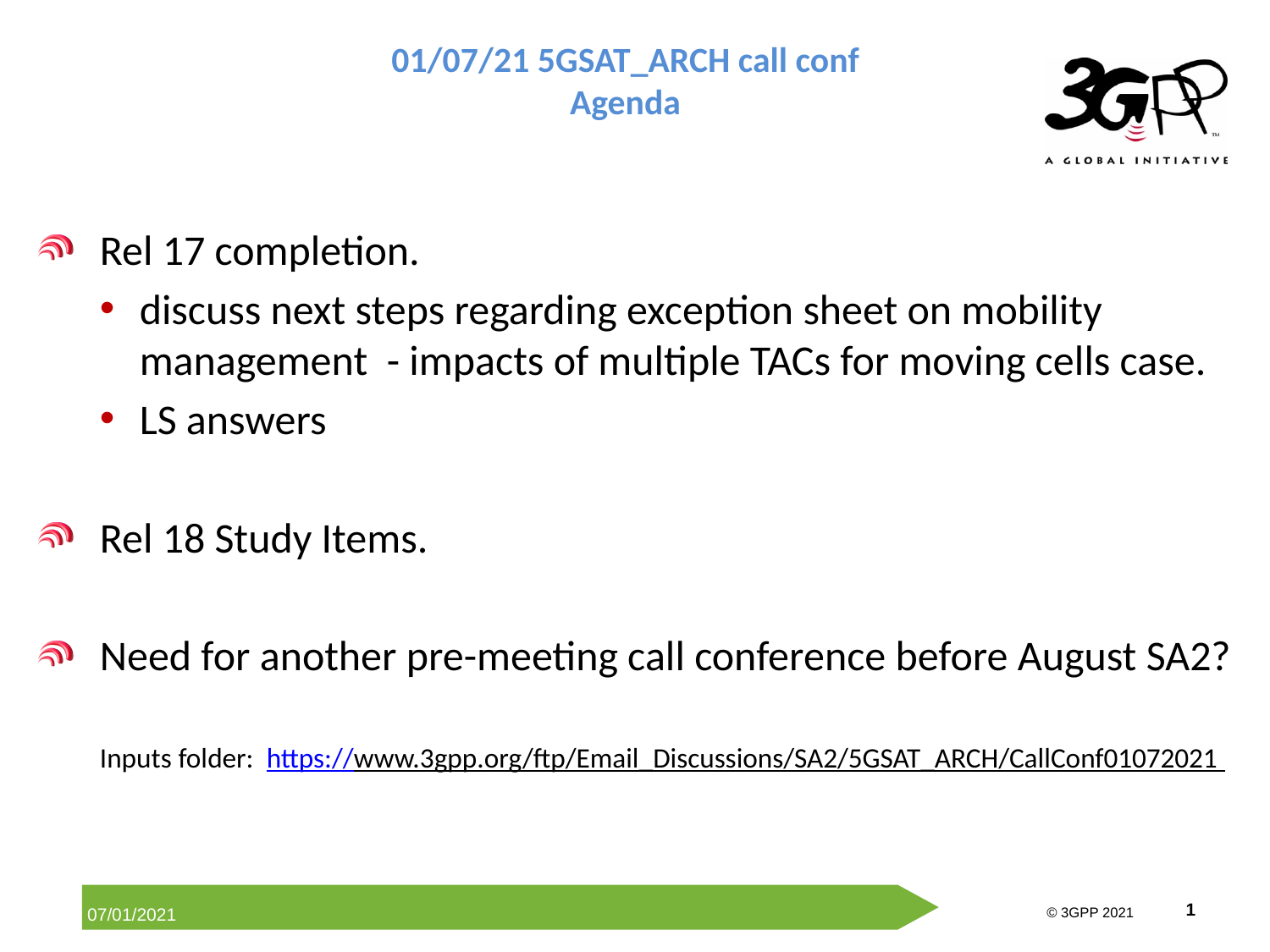

# 01/07/21 5GSAT_ARCH call conf Agenda
Rel 17 completion.
discuss next steps regarding exception sheet on mobility management  - impacts of multiple TACs for moving cells case.
LS answers

Rel 18 Study Items.

Need for another pre-meeting call conference before August SA2?

Inputs folder:  https://www.3gpp.org/ftp/Email_Discussions/SA2/5GSAT_ARCH/CallConf01072021